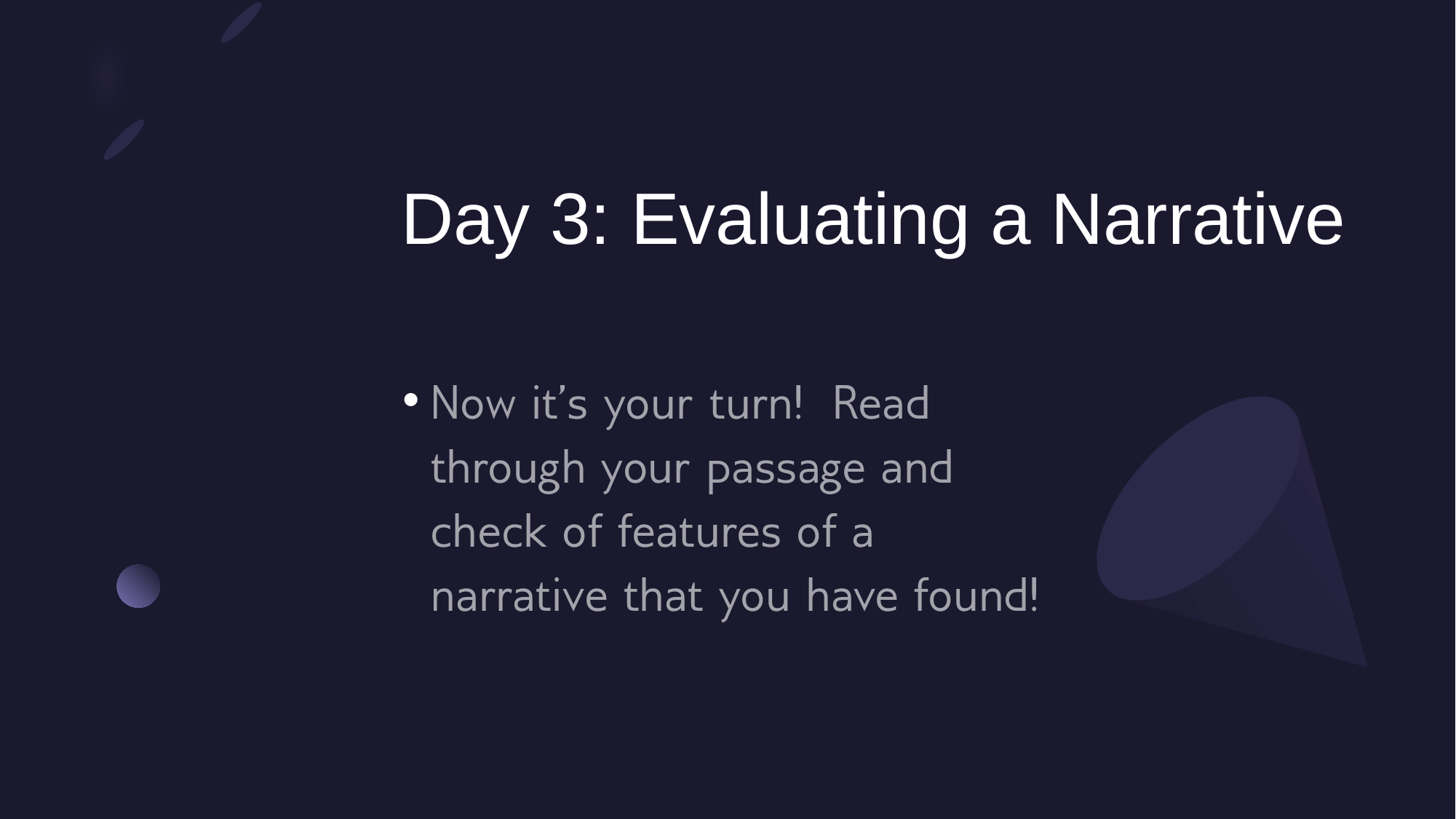

# Day 3: Evaluating a Narrative
Now it’s your turn!  Read through your passage and check of features of a narrative that you have found!